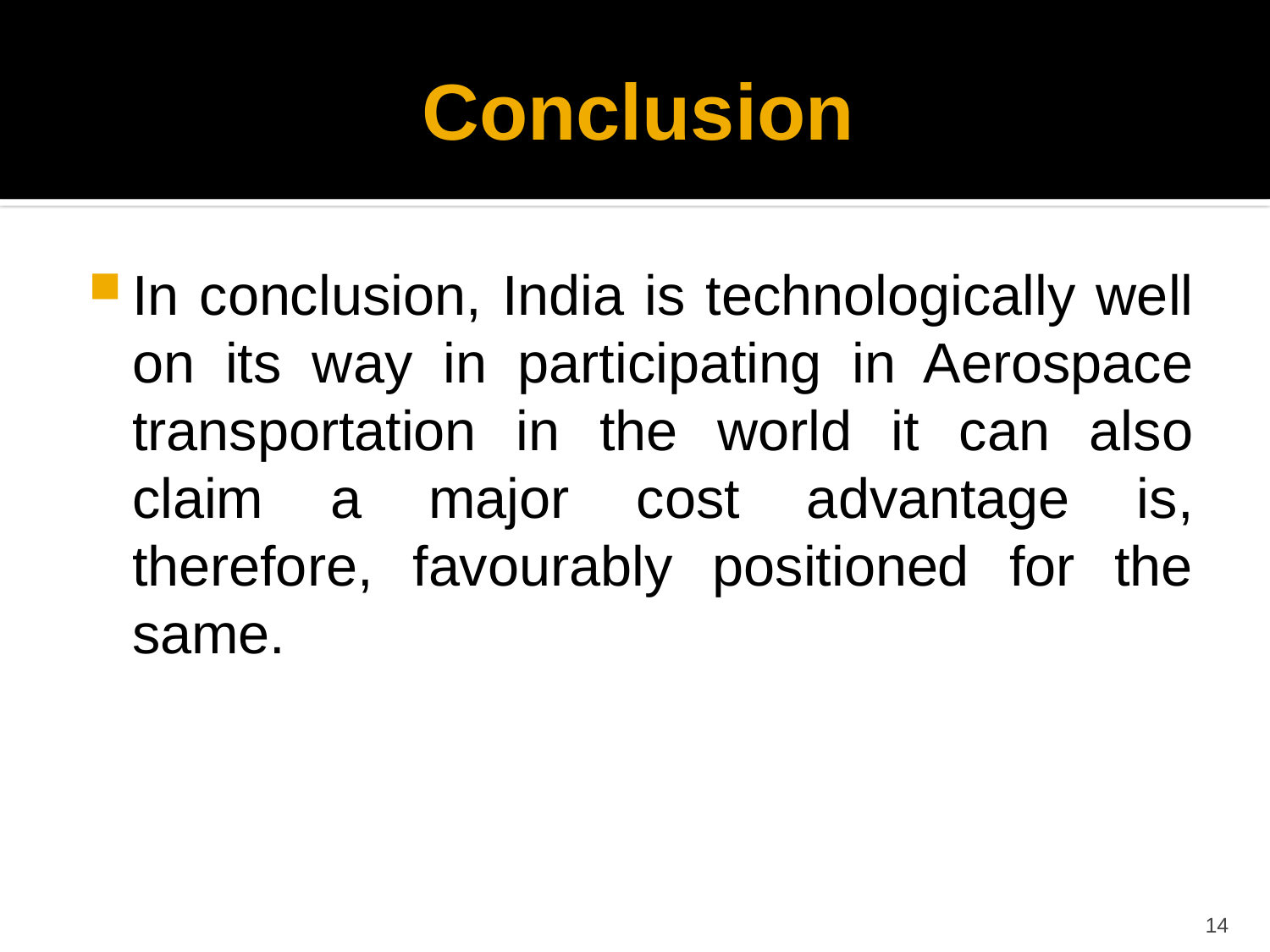

# Conclusion
In conclusion, India is technologically well on its way in participating in Aerospace transportation in the world it can also claim a major cost advantage is, therefore, favourably positioned for the same.
14